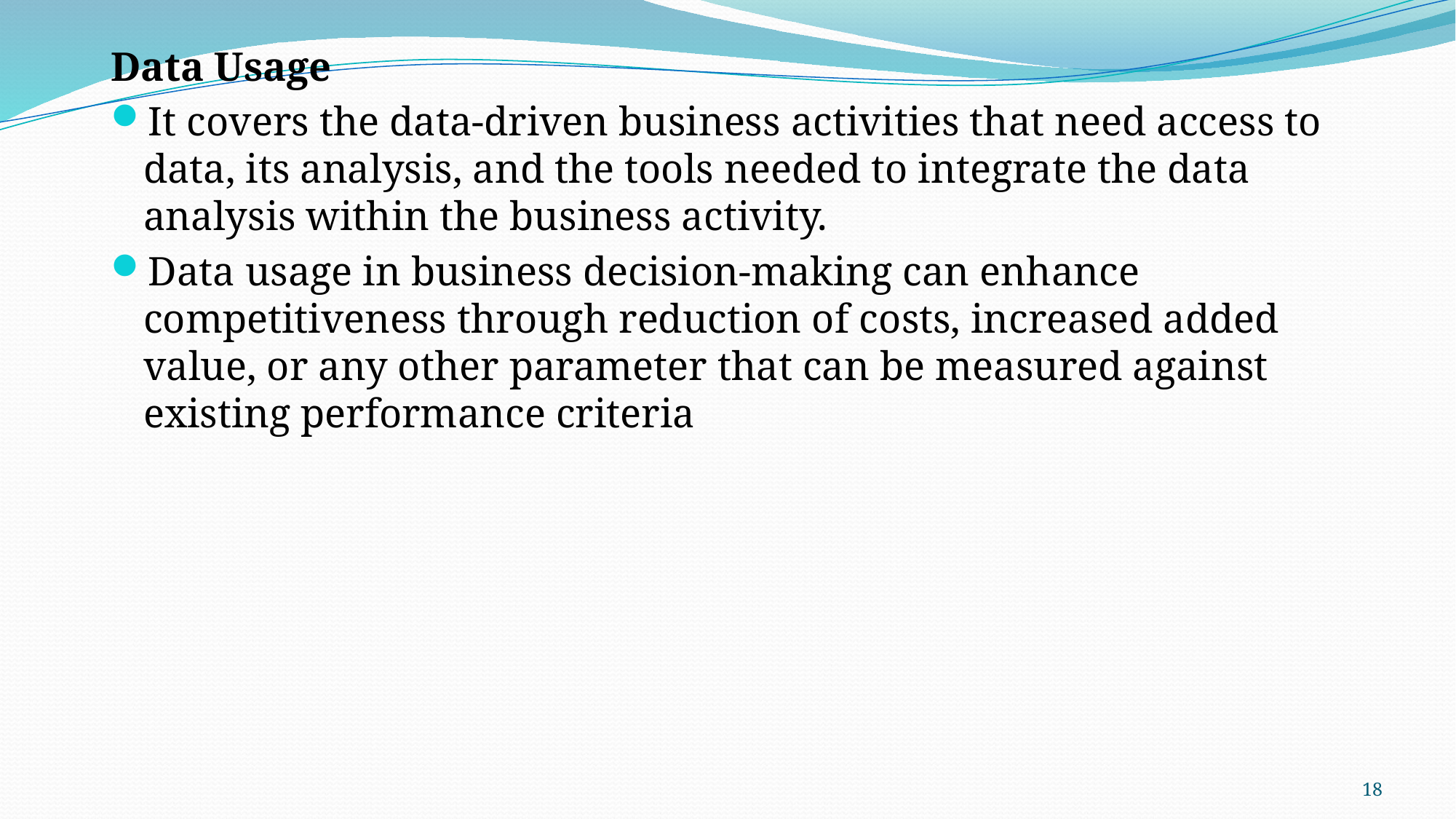

Data Usage
It covers the data-driven business activities that need access to data, its analysis, and the tools needed to integrate the data analysis within the business activity.
Data usage in business decision-making can enhance competitiveness through reduction of costs, increased added value, or any other parameter that can be measured against existing performance criteria

18